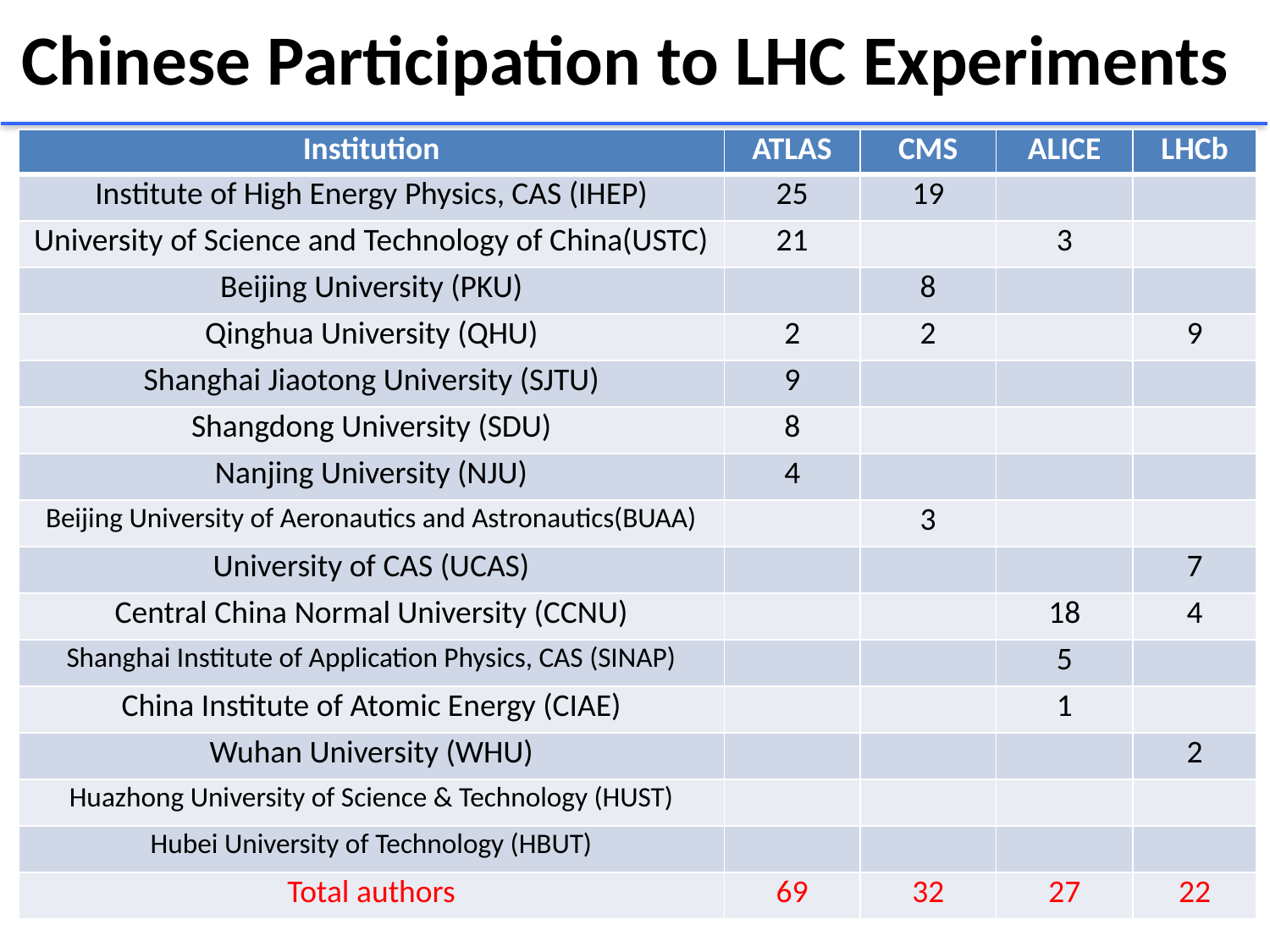

# Chinese Participation to LHC Experiments
| Institution | ATLAS | CMS | ALICE | LHCb |
| --- | --- | --- | --- | --- |
| Institute of High Energy Physics, CAS (IHEP) | 25 | 19 |  |  |
| University of Science and Technology of China(USTC) | 21 |  | 3 |  |
| Beijing University (PKU) |  | 8 |  |  |
| Qinghua University (QHU) | 2 | 2 |  | 9 |
| Shanghai Jiaotong University (SJTU) | 9 |  |  |  |
| Shangdong University (SDU) | 8 |  |  |  |
| Nanjing University (NJU) | 4 |  |  |  |
| Beijing University of Aeronautics and Astronautics(BUAA) |  | 3 |  |  |
| University of CAS (UCAS) |  |  |  | 7 |
| Central China Normal University (CCNU) |  |  | 18 | 4 |
| Shanghai Institute of Application Physics, CAS (SINAP) |  |  | 5 |  |
| China Institute of Atomic Energy (CIAE) |  |  | 1 |  |
| Wuhan University (WHU) |  |  |  | 2 |
| Huazhong University of Science & Technology (HUST) |  |  |  |  |
| Hubei University of Technology (HBUT) |  |  |  |  |
| Total authors | 69 | 32 | 27 | 22 |
20